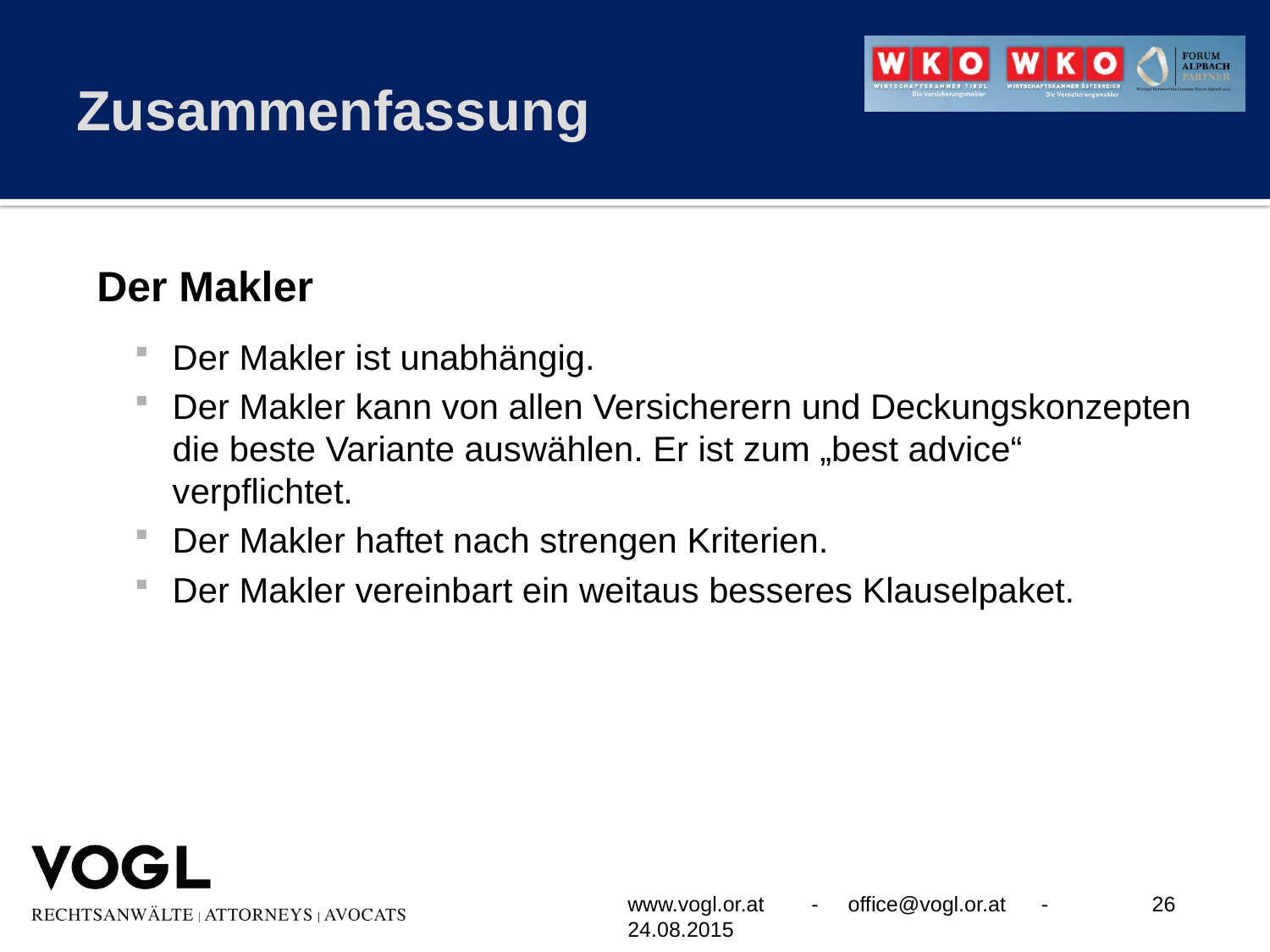

# Zusammenfassung
Der Makler
Der Makler ist unabhängig.
Der Makler kann von allen Versicherern und Deckungskonzepten die beste Variante auswählen. Er ist zum „best advice“ verpflichtet.
Der Makler haftet nach strengen Kriterien.
Der Makler vereinbart ein weitaus besseres Klauselpaket.